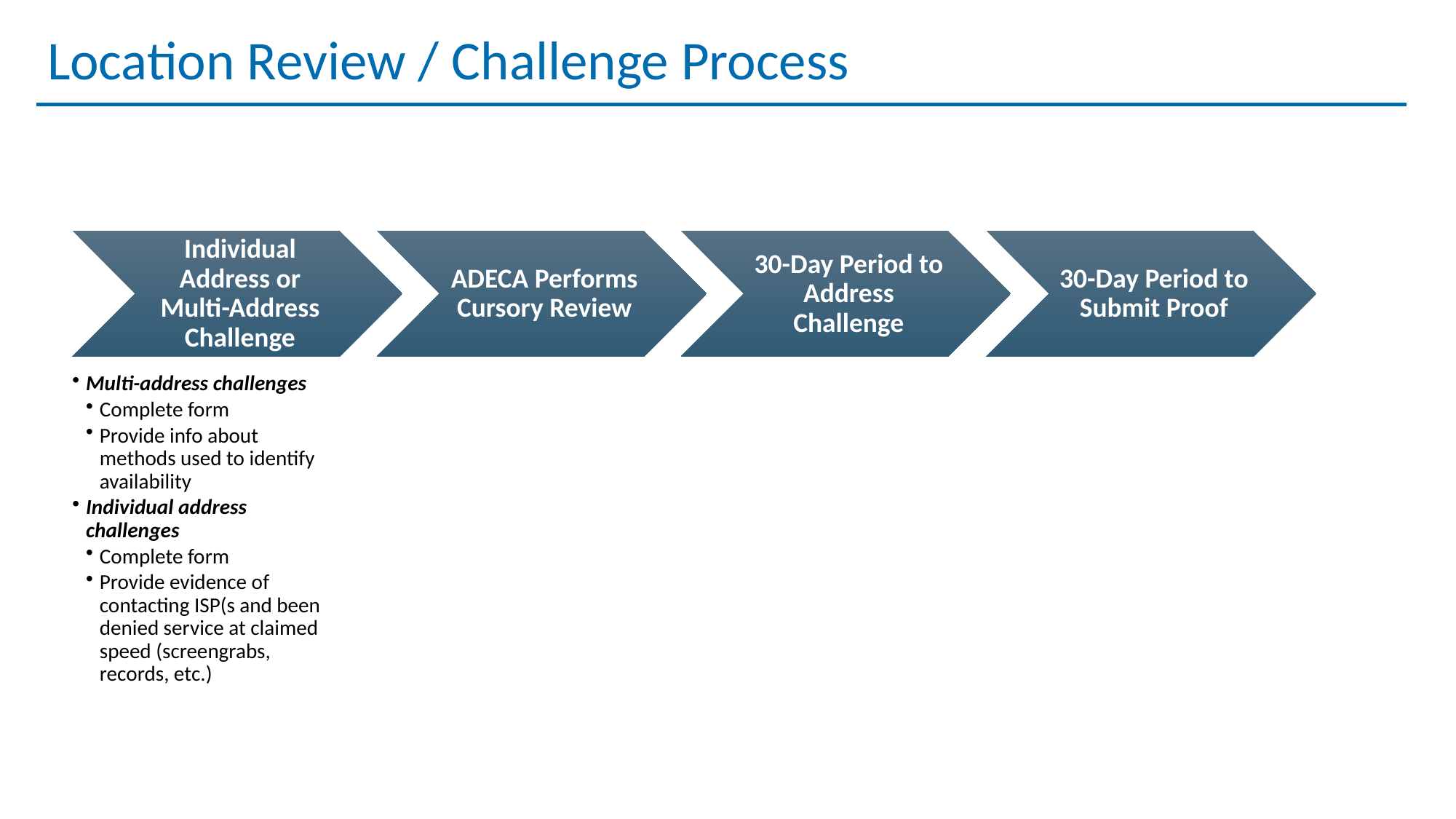

# Location Review / Challenge Process
Individual Address or Multi-Address Challenge
Multi-address challenges
Complete form
Provide info about methods used to identify availability
Individual address challenges
Complete form
Provide evidence of contacting ISP(s and been denied service at claimed speed (screengrabs, records, etc.)
ADECA Performs Cursory Review
30-Day Period to Address Challenge
30-Day Period to Submit Proof